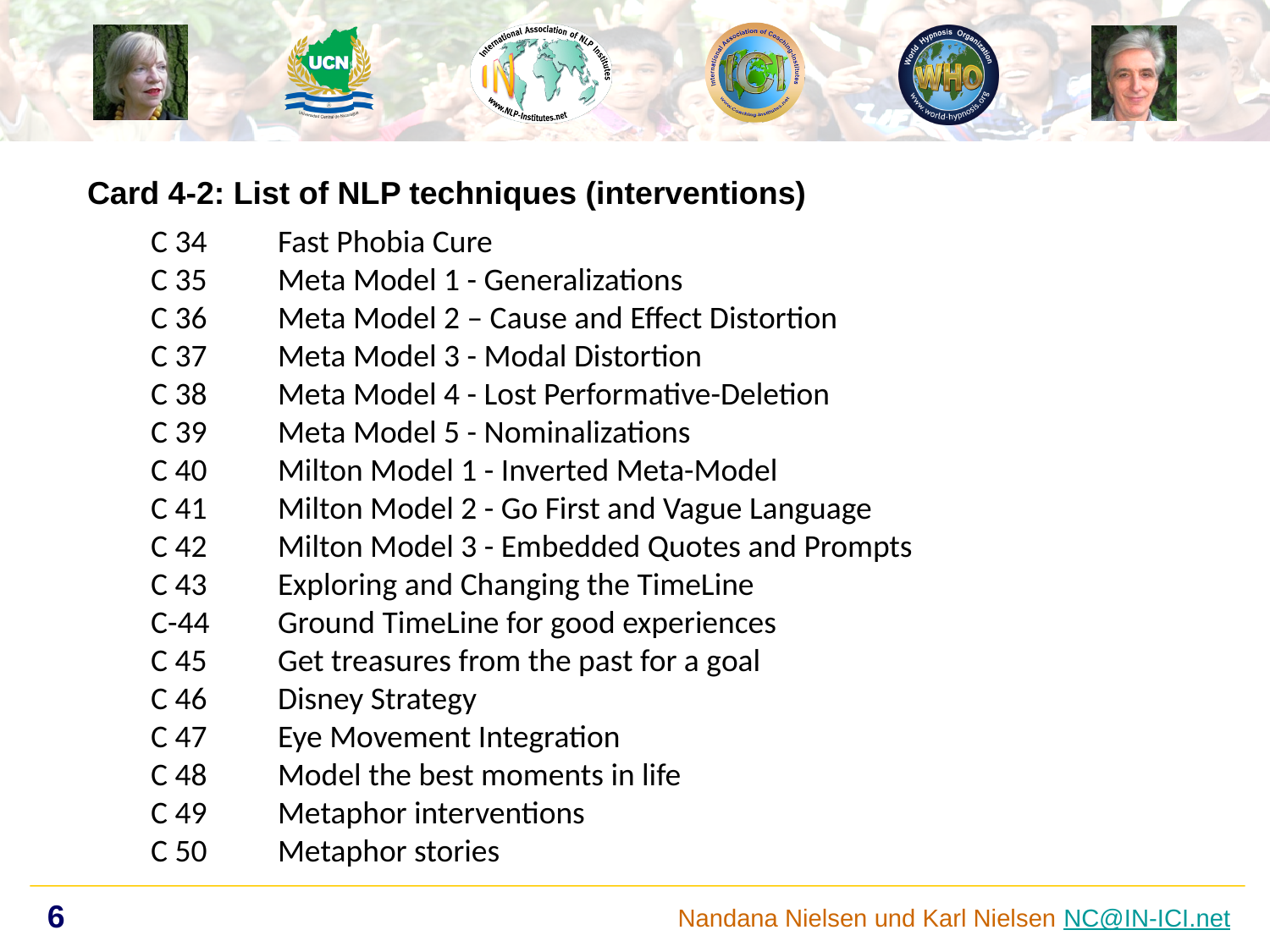

Card 4-2: List of NLP techniques (interventions)
C 34	Fast Phobia Cure
C 35 	Meta Model 1 - Generalizations
C 36 	Meta Model 2 – Cause and Effect Distortion
C 37 	Meta Model 3 - Modal Distortion
C 38 	Meta Model 4 - Lost Performative-Deletion
C 39 	Meta Model 5 - Nominalizations
C 40 	Milton Model 1 - Inverted Meta-Model
C 41 	Milton Model 2 - Go First and Vague Language
C 42 	Milton Model 3 - Embedded Quotes and Prompts
C 43 	Exploring and Changing the TimeLine
C-44 	Ground TimeLine for good experiences
C 45 	Get treasures from the past for a goal
C 46 	Disney Strategy
C 47 	Eye Movement Integration
C 48 	Model the best moments in life
C 49 	Metaphor interventions
C 50 	Metaphor stories